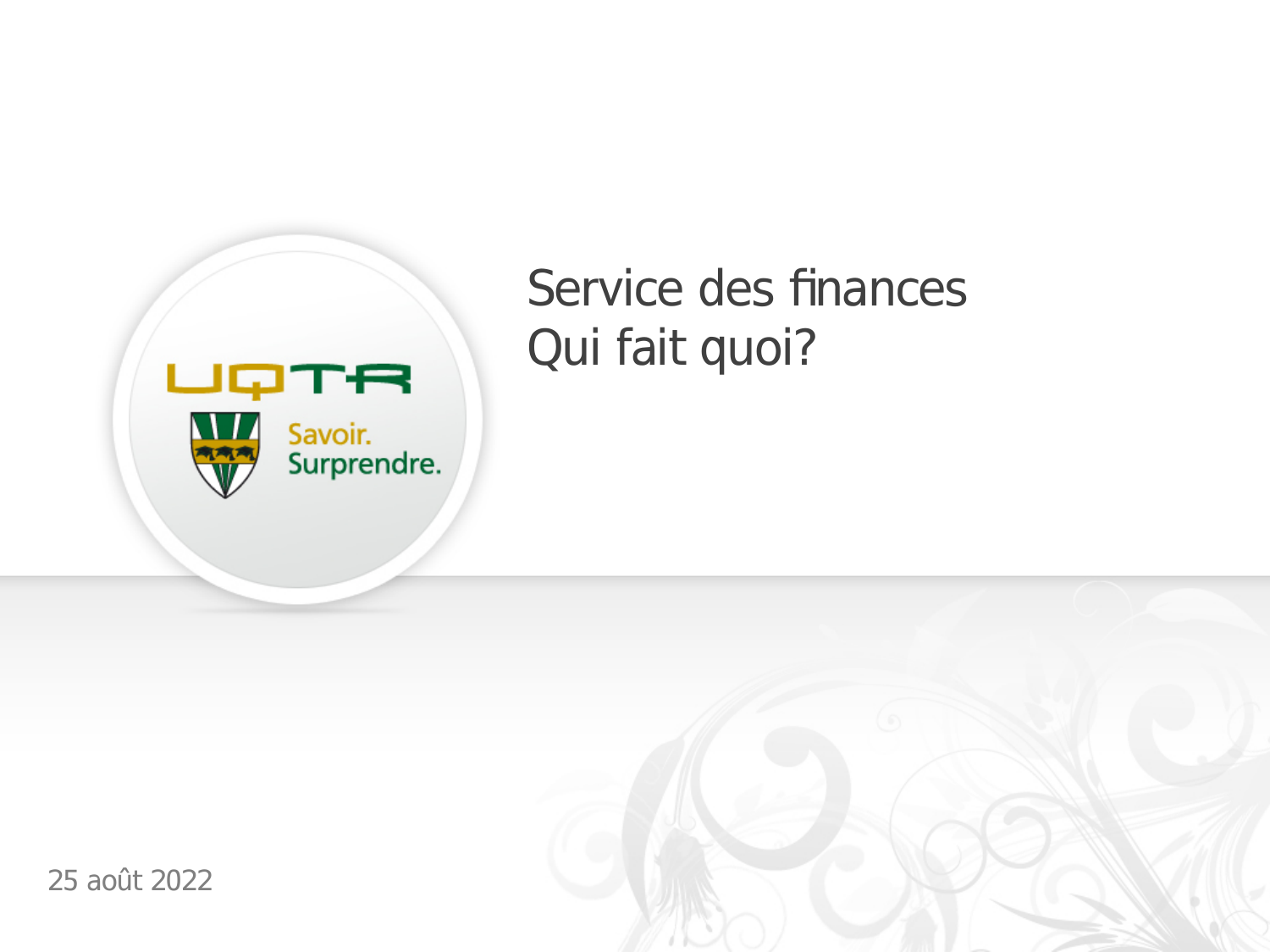

# Service des finances Qui fait quoi?
25 août 2022